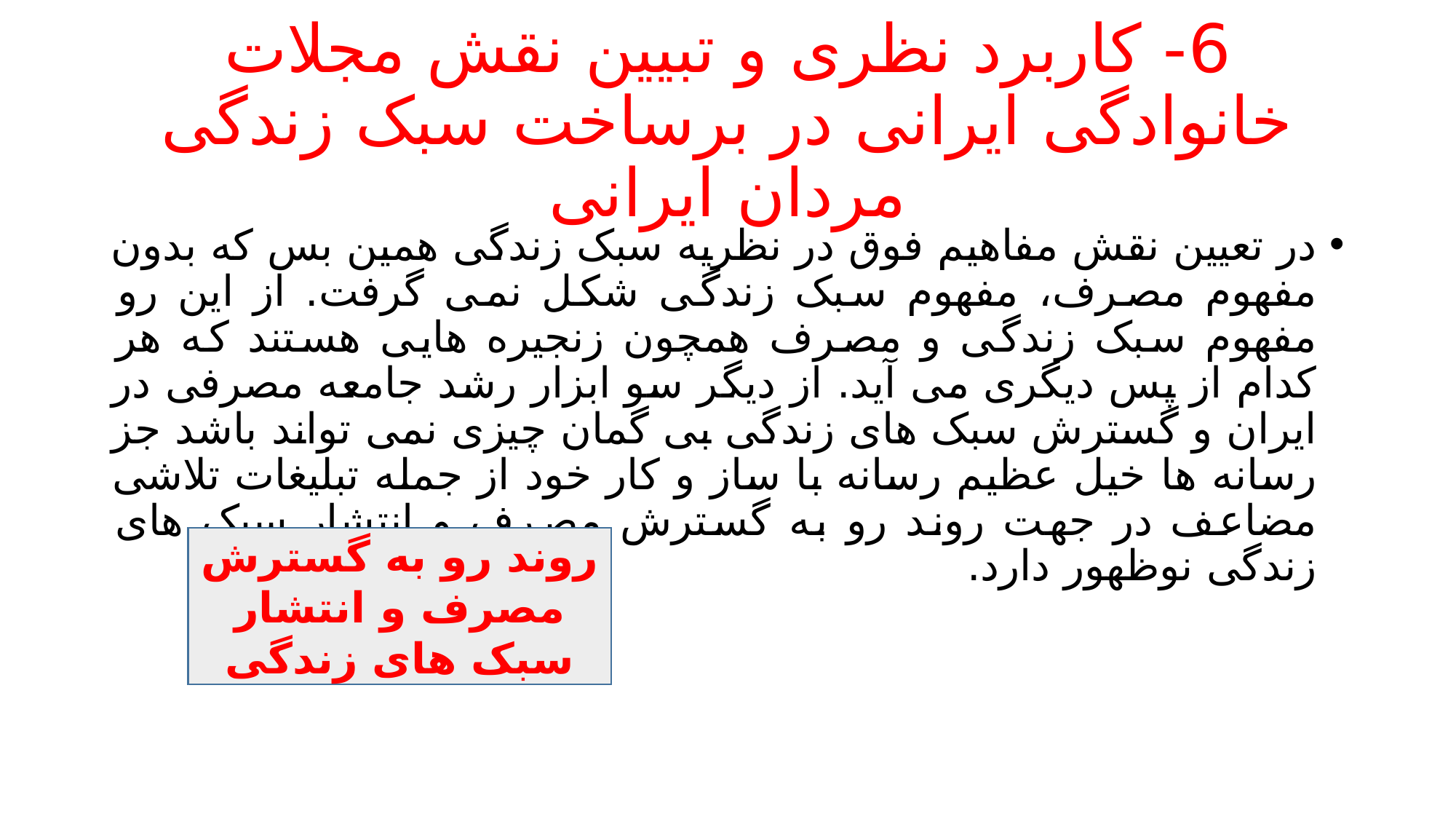

# 6- کاربرد نظری و تبیین نقش مجلات خانوادگی ایرانی در برساخت سبک زندگی مردان ایرانی
در تعیین نقش مفاهیم فوق در نظریه سبک زندگی همین بس که بدون مفهوم مصرف، مفهوم سبک زندگی شکل نمی گرفت. از این رو مفهوم سبک زندگی و مصرف همچون زنجیره هایی هستند که هر کدام از پس دیگری می آید. از دیگر سو ابزار رشد جامعه مصرفی در ایران و گسترش سبک های زندگی بی گمان چیزی نمی تواند باشد جز رسانه ها خیل عظیم رسانه با ساز و کار خود از جمله تبلیغات تلاشی مضاعف در جهت روند رو به گسترش مصرف و انتشار سبک های زندگی نوظهور دارد.
روند رو به گسترش مصرف و انتشار سبک های زندگی